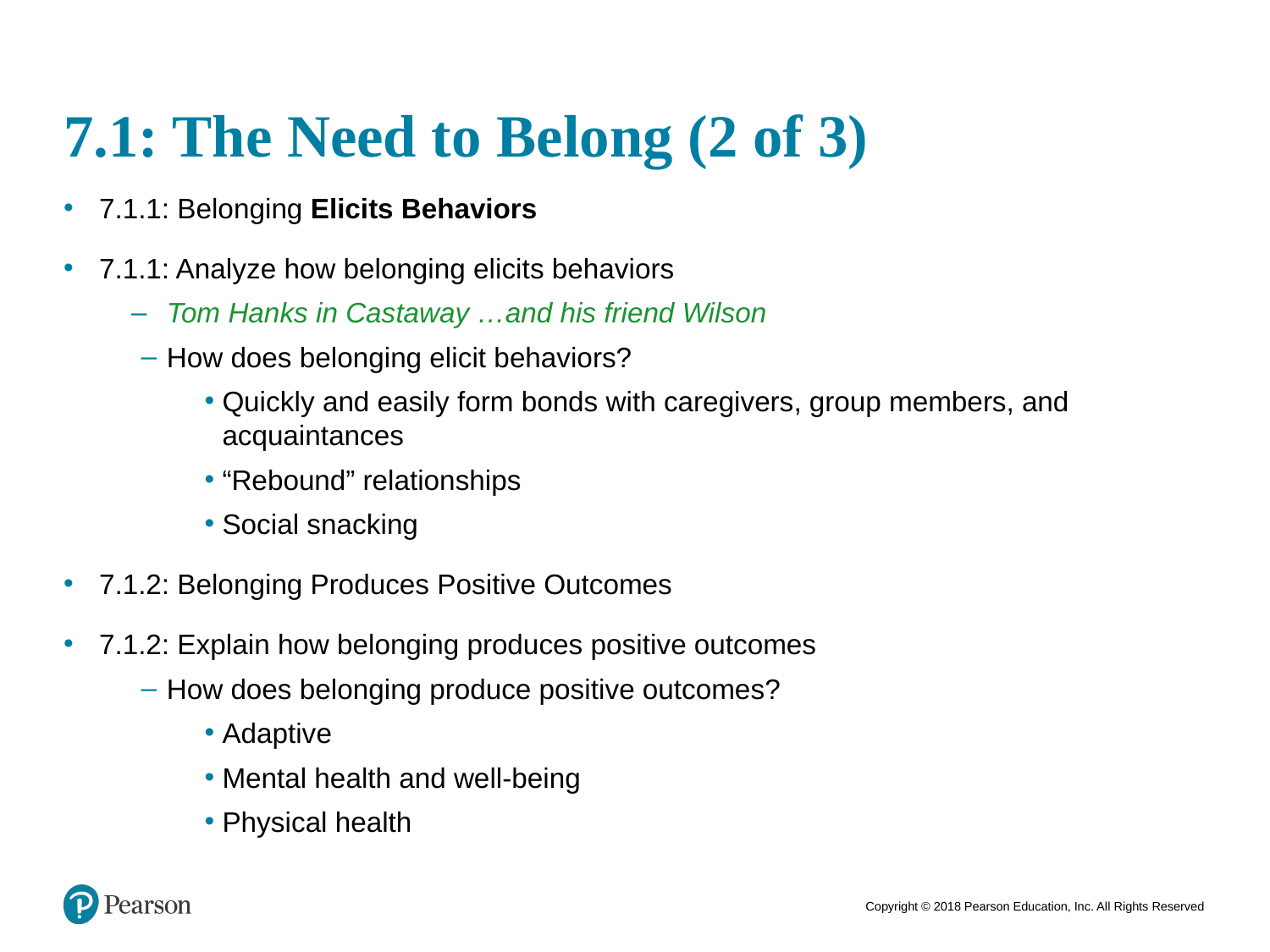

# 7.1: The Need to Belong (2 of 3)
7.1.1: Belonging Elicits Behaviors
7.1.1: Analyze how belonging elicits behaviors
Tom Hanks in Castaway …and his friend Wilson
How does belonging elicit behaviors?
Quickly and easily form bonds with caregivers, group members, and acquaintances
“Rebound” relationships
Social snacking
7.1.2: Belonging Produces Positive Outcomes
7.1.2: Explain how belonging produces positive outcomes
How does belonging produce positive outcomes?
Adaptive
Mental health and well-being
Physical health